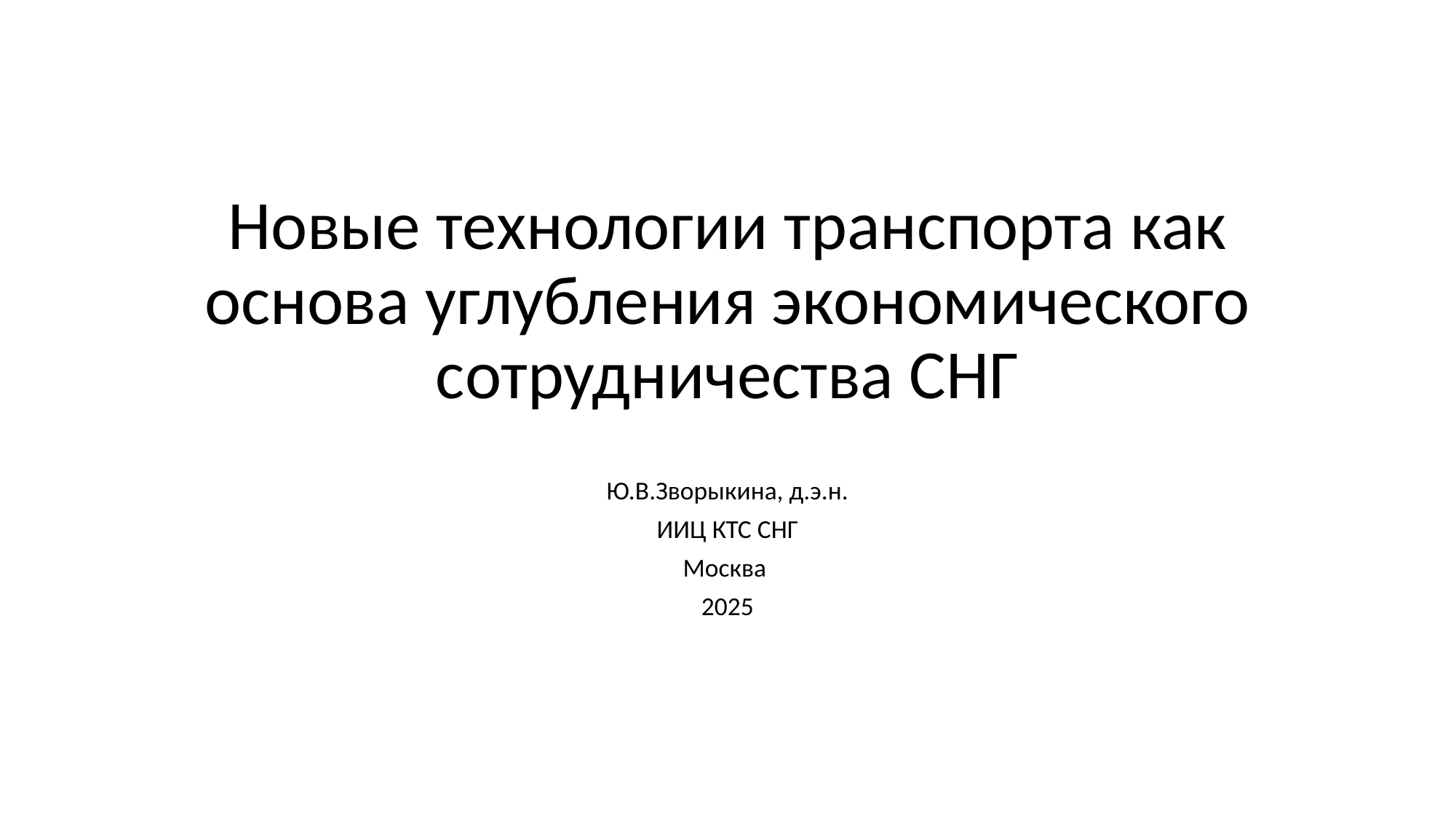

# Новые технологии транспорта как основа углубления экономического сотрудничества СНГ

Ю.В.Зворыкина, д.э.н.
ИИЦ КТС СНГ
Москва
2025